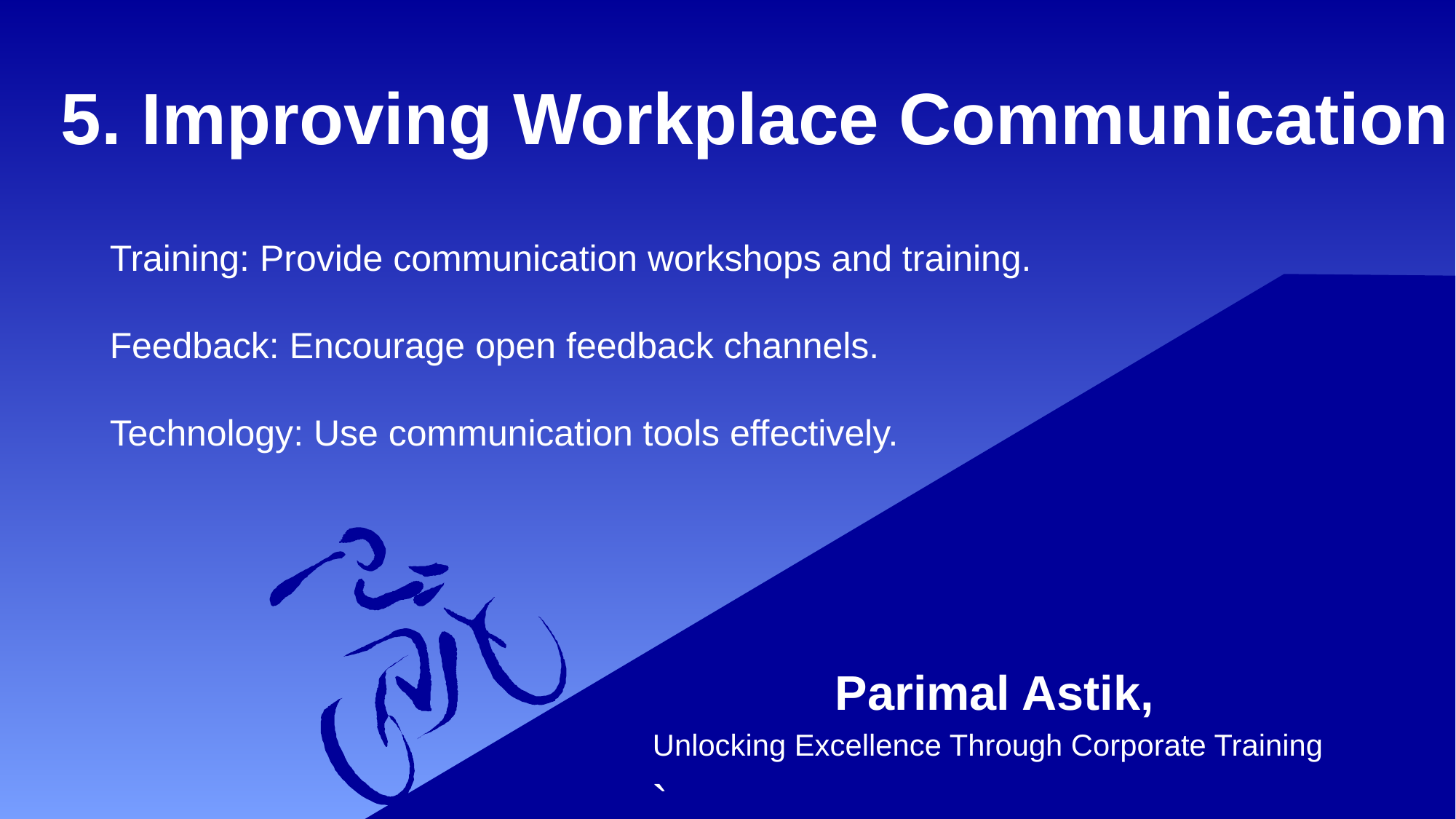

# 5. Improving Workplace Communication
Training: Provide communication workshops and training.

Feedback: Encourage open feedback channels.

Technology: Use communication tools effectively.
 Parimal Astik,
Unlocking Excellence Through Corporate Training
`